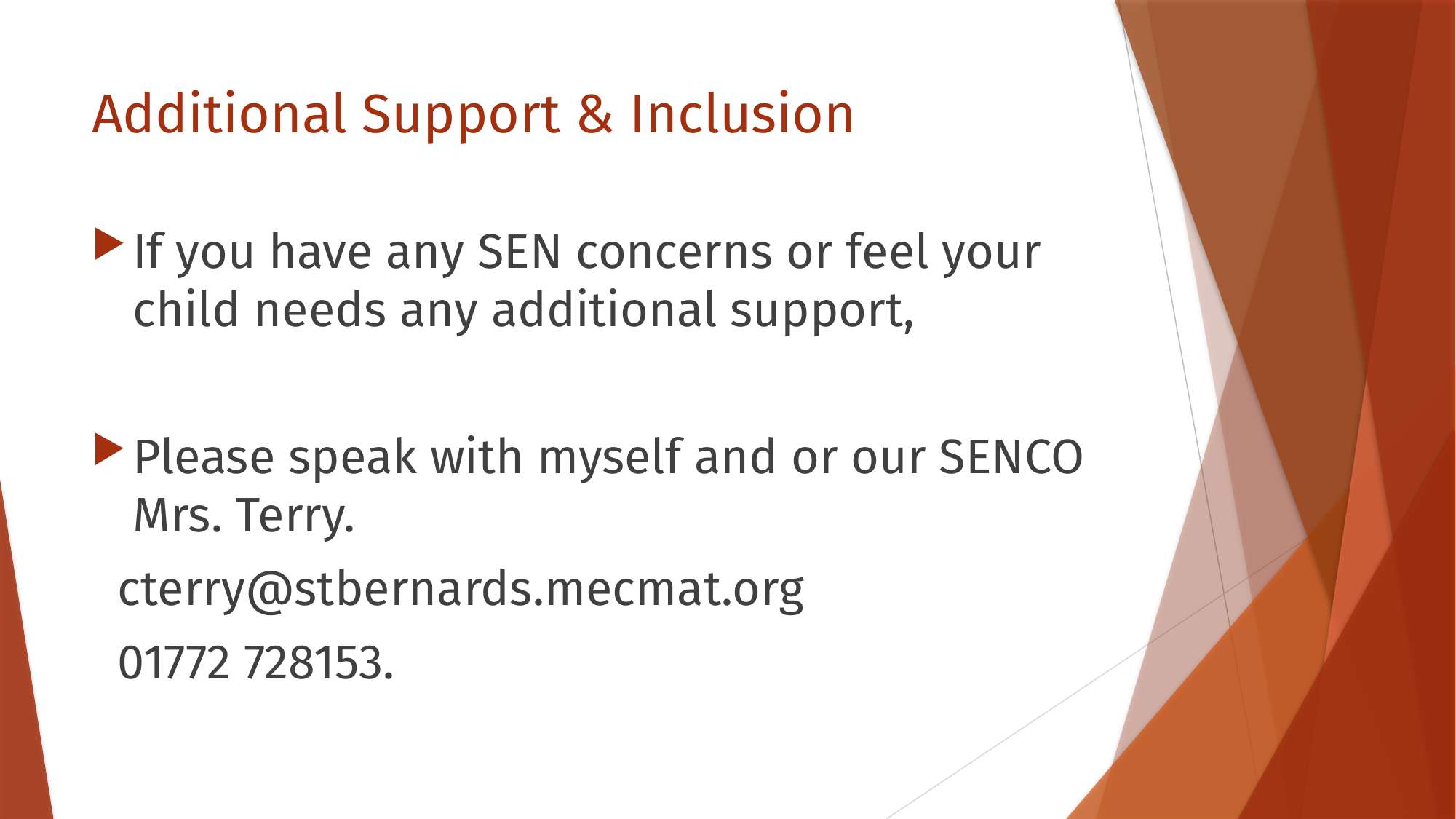

# Additional Support & Inclusion

If you have any SEN concerns or feel your child needs any additional support,

Please speak with myself and or our SENCO Mrs. Terry.
  cterry@stbernards.mecmat.org
  01772 728153.